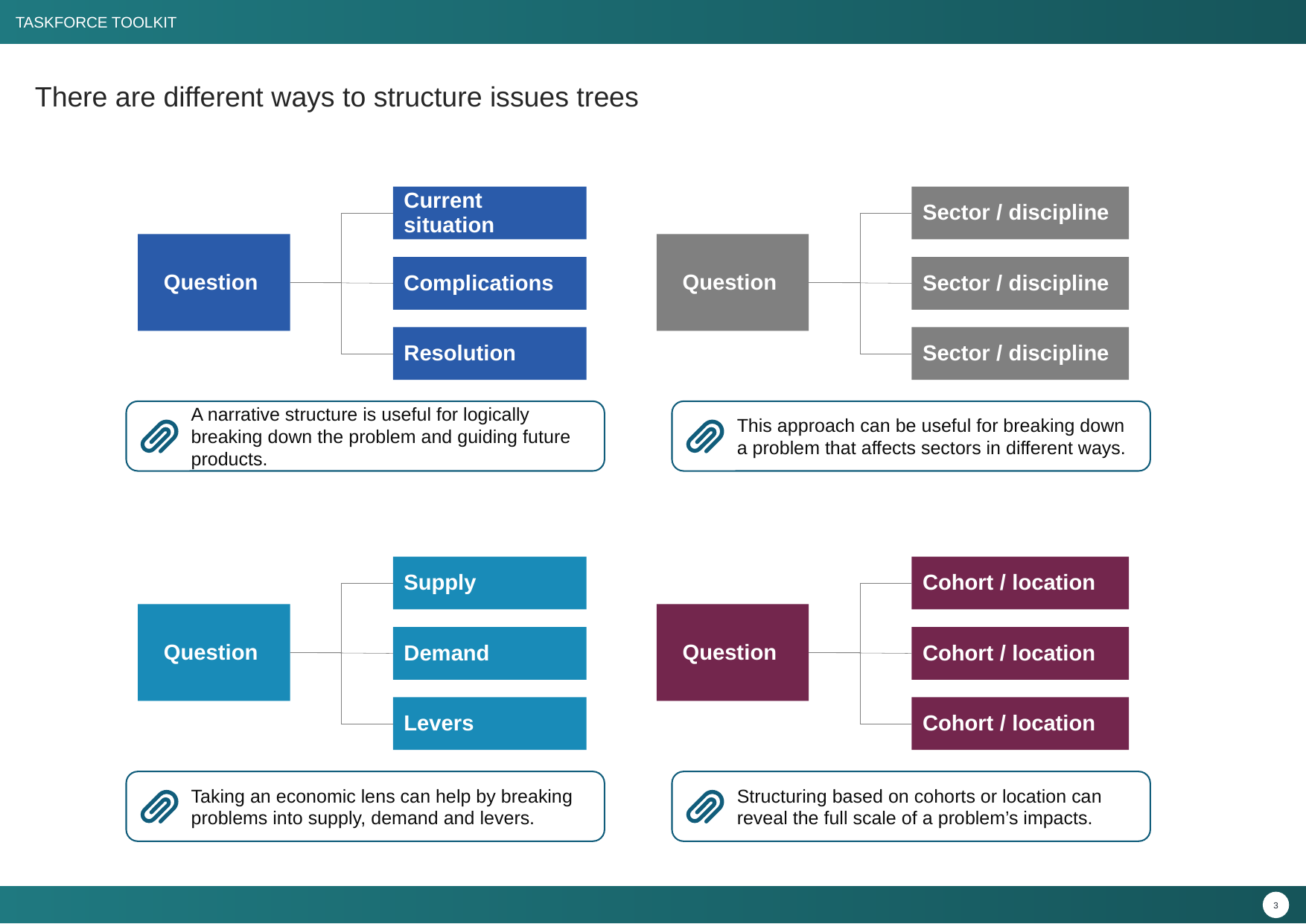

# There are different ways to structure issues trees
Current situation
Sector / discipline
Question
Question
Complications
Sector / discipline
Resolution
Sector / discipline
A narrative structure is useful for logically breaking down the problem and guiding future products.

This approach can be useful for breaking down a problem that affects sectors in different ways.

Supply
Cohort / location
Question
Question
Demand
Cohort / location
Levers
Cohort / location
Taking an economic lens can help by breaking problems into supply, demand and levers.

Structuring based on cohorts or location can reveal the full scale of a problem’s impacts.